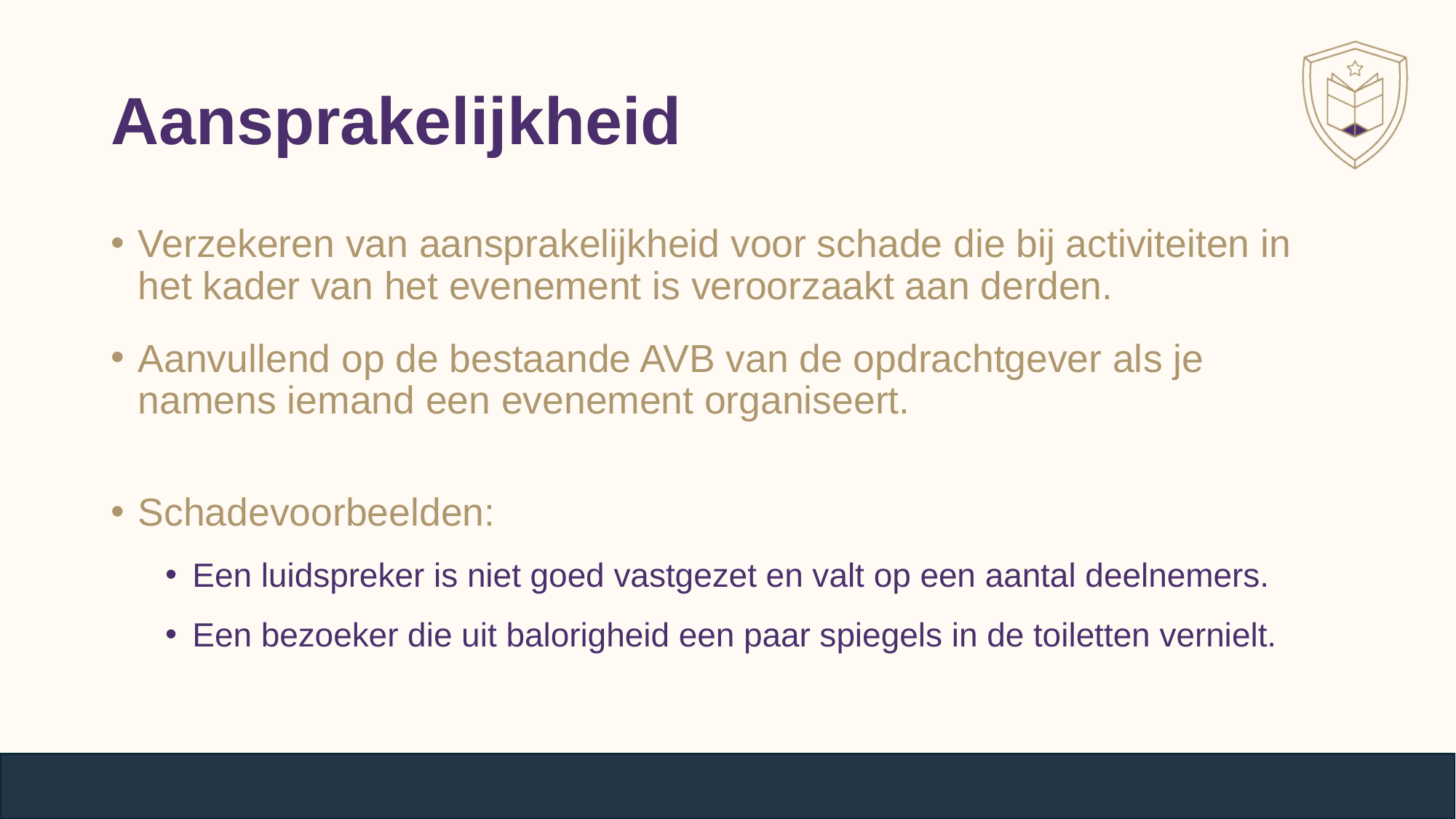

# Aansprakelijkheid
Verzekeren van aansprakelijkheid voor schade die bij activiteiten in het kader van het evenement is veroorzaakt aan derden.​
Aanvullend op de bestaande AVB van de opdrachtgever als je namens iemand een evenement organiseert.​

Schadevoorbeelden:​
Een luidspreker is niet goed vastgezet en valt op een aantal deelnemers.​
Een bezoeker die uit balorigheid een paar spiegels in de toiletten vernielt.​